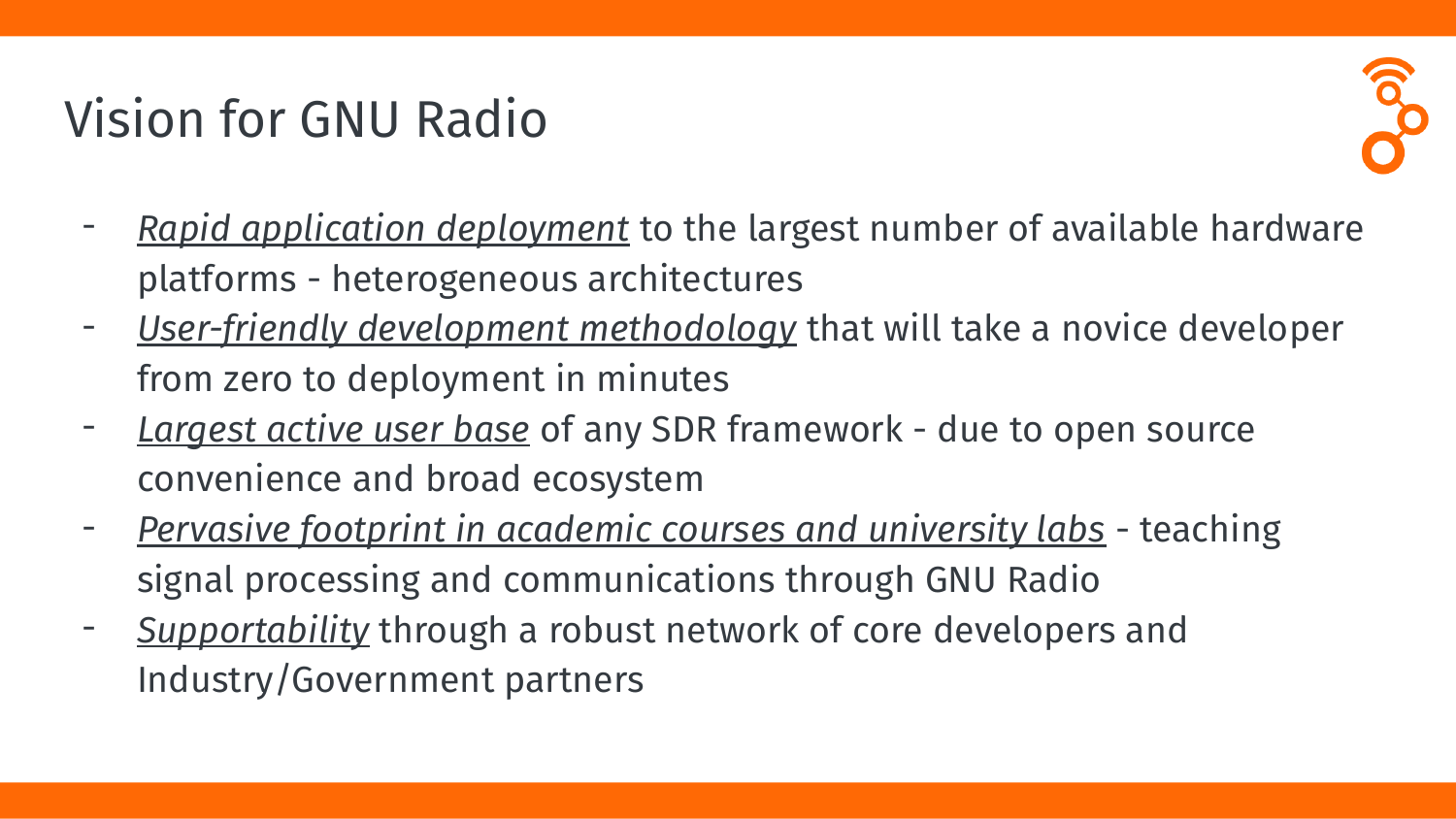

# Vision for GNU Radio
Rapid application deployment to the largest number of available hardware platforms - heterogeneous architectures
User-friendly development methodology that will take a novice developer from zero to deployment in minutes
Largest active user base of any SDR framework - due to open source convenience and broad ecosystem
Pervasive footprint in academic courses and university labs - teaching  signal processing and communications through GNU Radio
Supportability through a robust network of core developers and Industry/Government partners